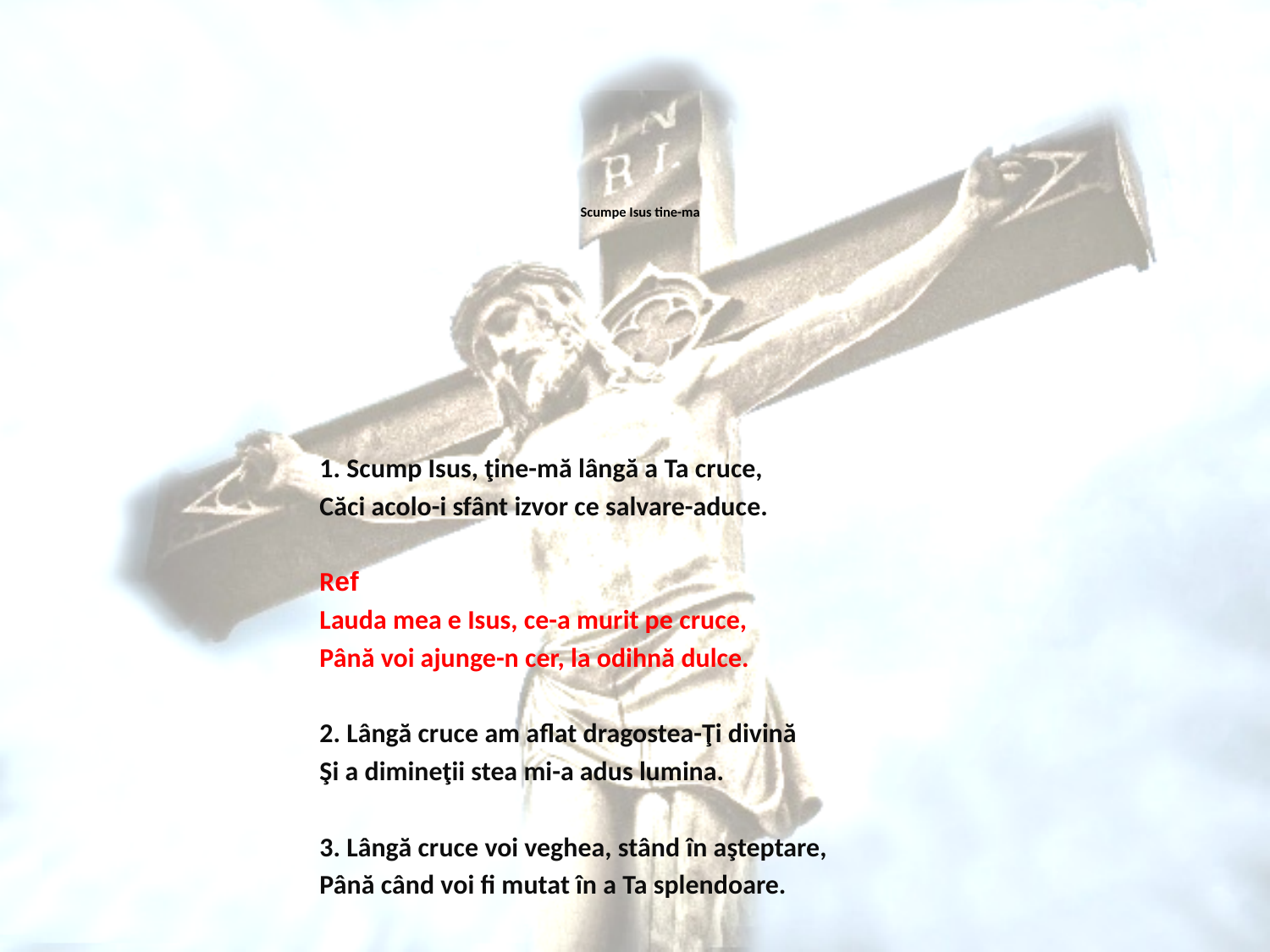

# Scumpe Isus tine-ma
1. Scump Isus, ţine-mă lângă a Ta cruce,
Căci acolo-i sfânt izvor ce salvare-aduce.

Ref
Lauda mea e Isus, ce-a murit pe cruce,
Până voi ajunge-n cer, la odihnă dulce.

2. Lângă cruce am aflat dragostea-Ţi divină
Şi a dimineţii stea mi-a adus lumina.

3. Lângă cruce voi veghea, stând în aşteptare,
Până când voi fi mutat în a Ta splendoare.